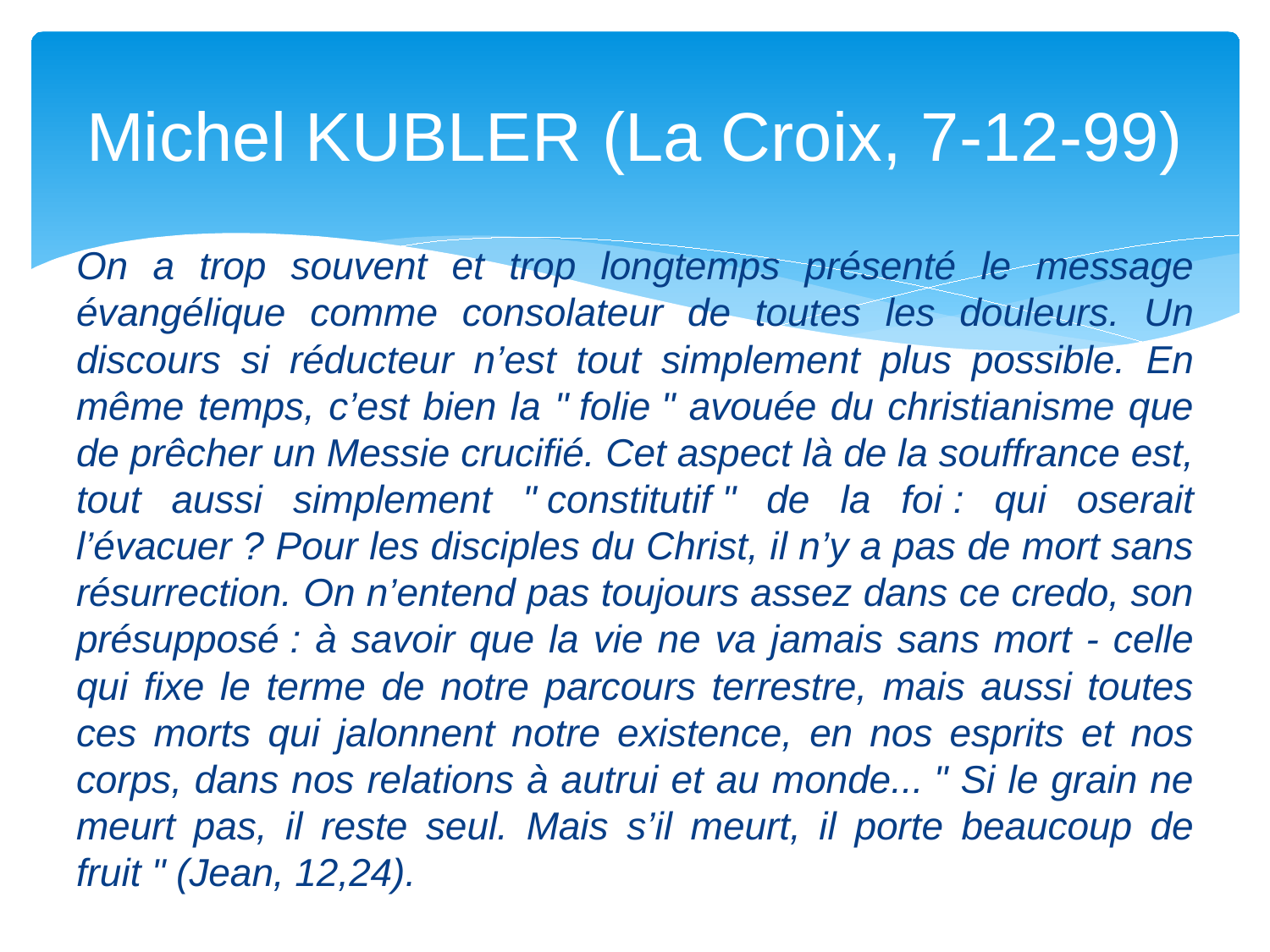

# Michel KUBLER (La Croix, 7-12-99)
On a trop souvent et trop longtemps présenté le message évangélique comme consolateur de toutes les douleurs. Un discours si réducteur n’est tout simplement plus possible. En même temps, c’est bien la " folie " avouée du christianisme que de prêcher un Messie crucifié. Cet aspect là de la souffrance est, tout aussi simplement " constitutif " de la foi : qui oserait l’évacuer ? Pour les disciples du Christ, il n’y a pas de mort sans résurrection. On n’entend pas toujours assez dans ce credo, son présupposé : à savoir que la vie ne va jamais sans mort - celle qui fixe le terme de notre parcours terrestre, mais aussi toutes ces morts qui jalonnent notre existence, en nos esprits et nos corps, dans nos relations à autrui et au monde... " Si le grain ne meurt pas, il reste seul. Mais s’il meurt, il porte beaucoup de fruit " (Jean, 12,24).